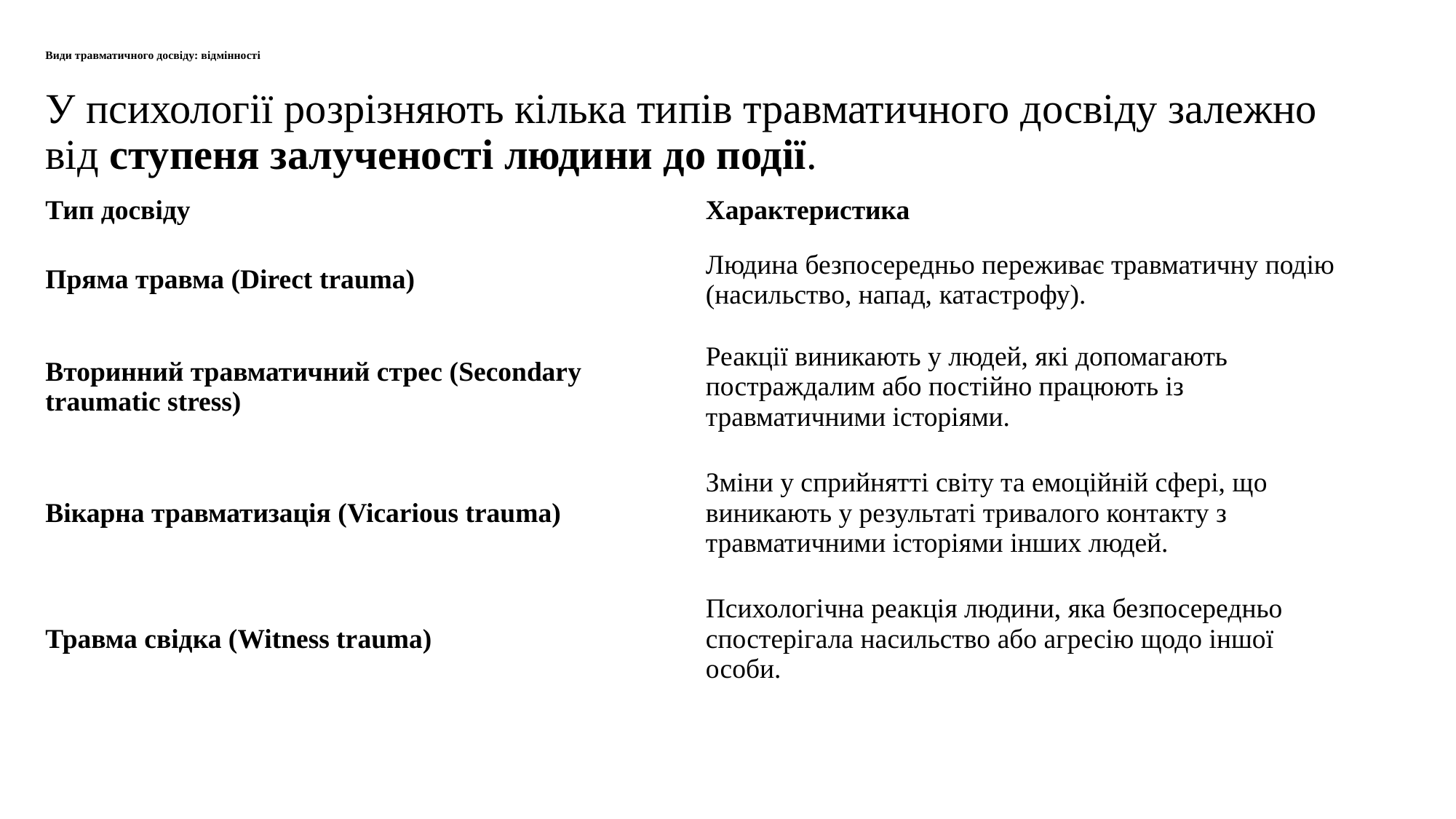

# Види травматичного досвіду: відмінності
У психології розрізняють кілька типів травматичного досвіду залежно від ступеня залученості людини до події.

| Тип досвіду | Характеристика |
| --- | --- |
| Пряма травма (Direct trauma) | Людина безпосередньо переживає травматичну подію (насильство, напад, катастрофу). |
| Вторинний травматичний стрес (Secondary traumatic stress) | Реакції виникають у людей, які допомагають постраждалим або постійно працюють із травматичними історіями. |
| Вікарна травматизація (Vicarious trauma) | Зміни у сприйнятті світу та емоційній сфері, що виникають у результаті тривалого контакту з травматичними історіями інших людей. |
| Травма свідка (Witness trauma) | Психологічна реакція людини, яка безпосередньо спостерігала насильство або агресію щодо іншої особи. |